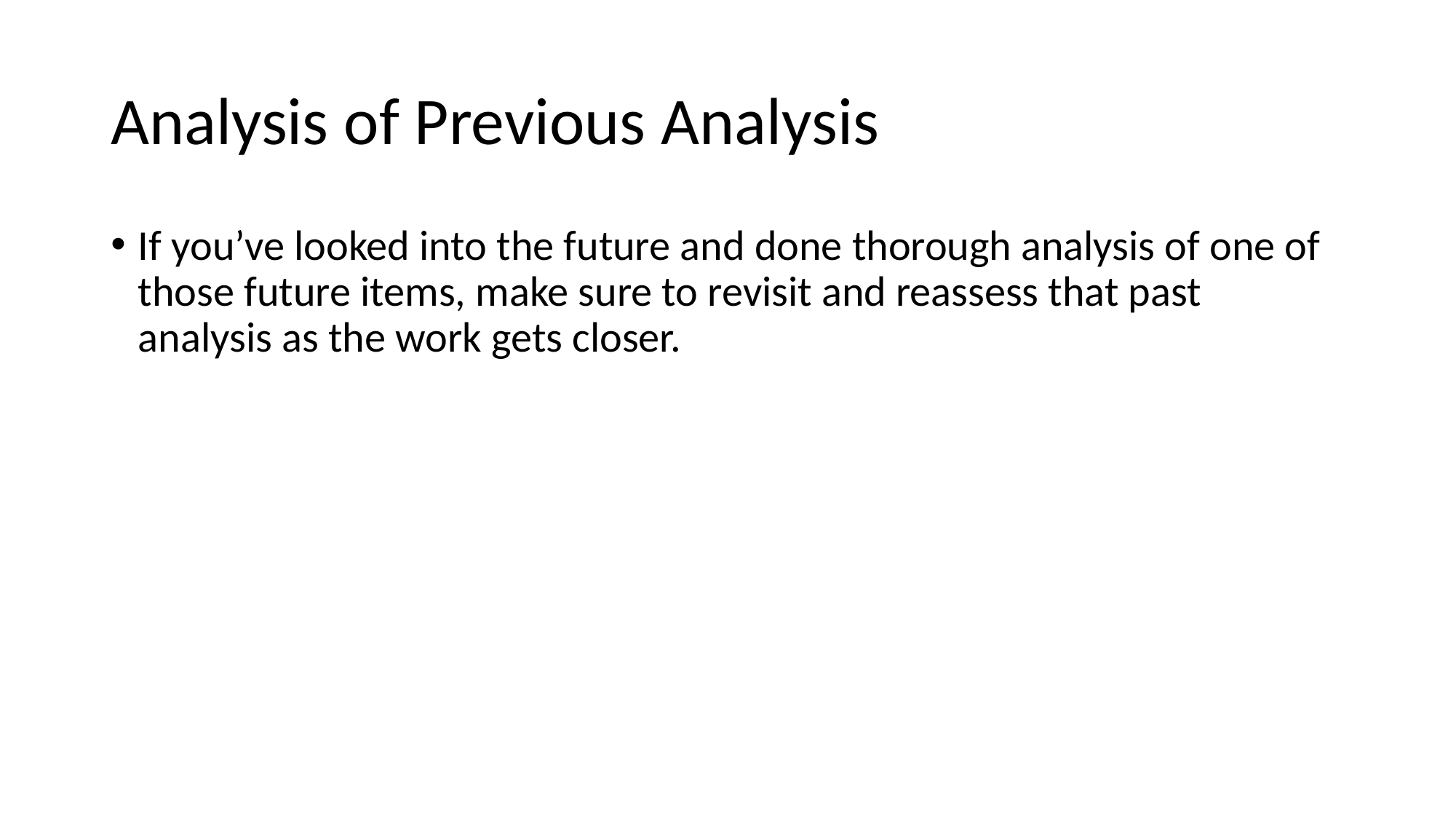

# Analysis of Previous Analysis
If you’ve looked into the future and done thorough analysis of one of those future items, make sure to revisit and reassess that past analysis as the work gets closer.